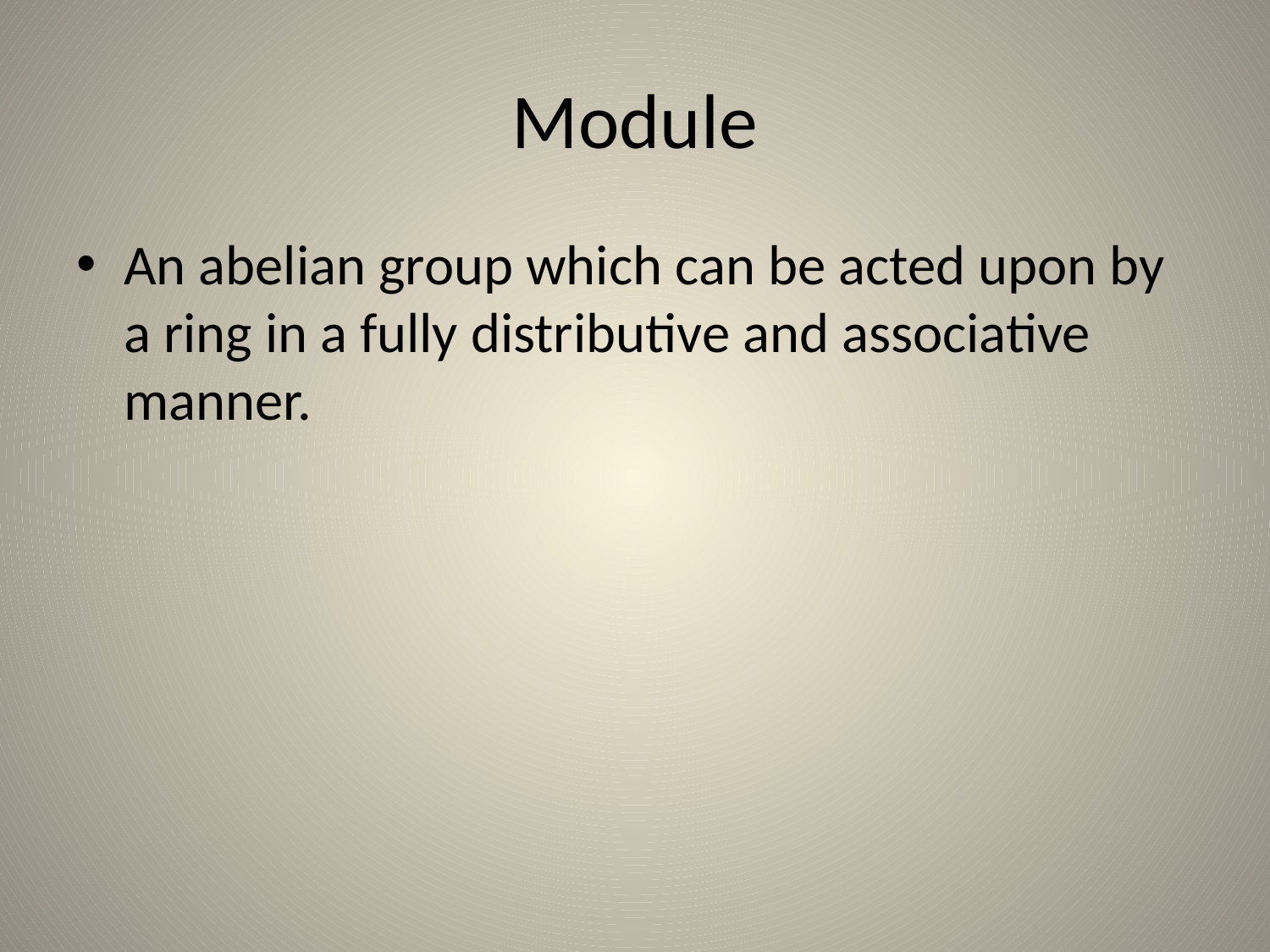

# Module
An abelian group which can be acted upon by a ring in a fully distributive and associative manner.